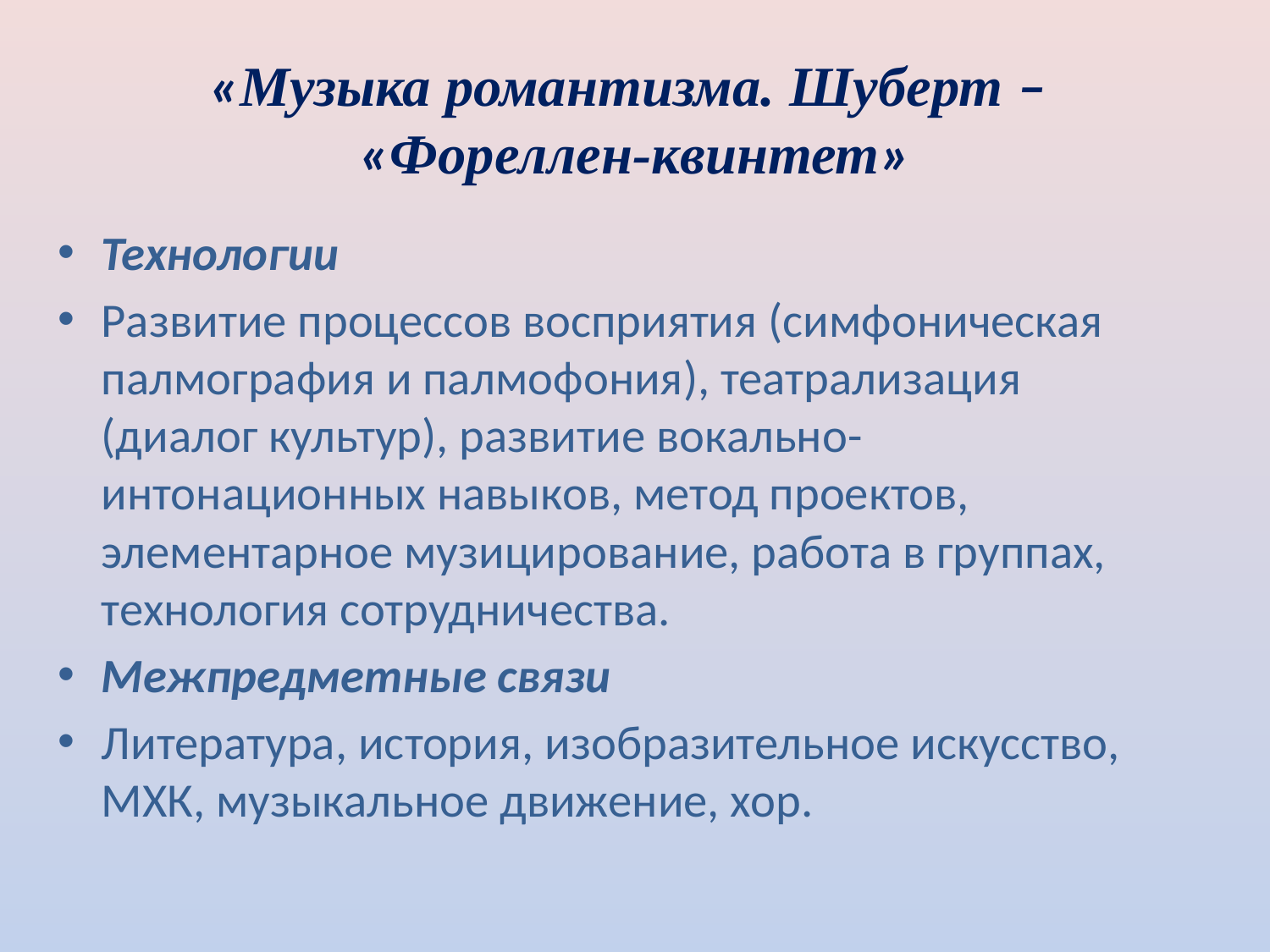

# «Музыка романтизма. Шуберт –  «Фореллен-квинтет»
Технологии
Развитие процессов восприятия (симфоническая палмография и палмофония), театрализация (диалог культур), развитие вокально-интонационных навыков, метод проектов, элементарное музицирование, работа в группах, технология сотрудничества.
Межпредметные связи
Литература, история, изобразительное искусство, МХК, музыкальное движение, хор.